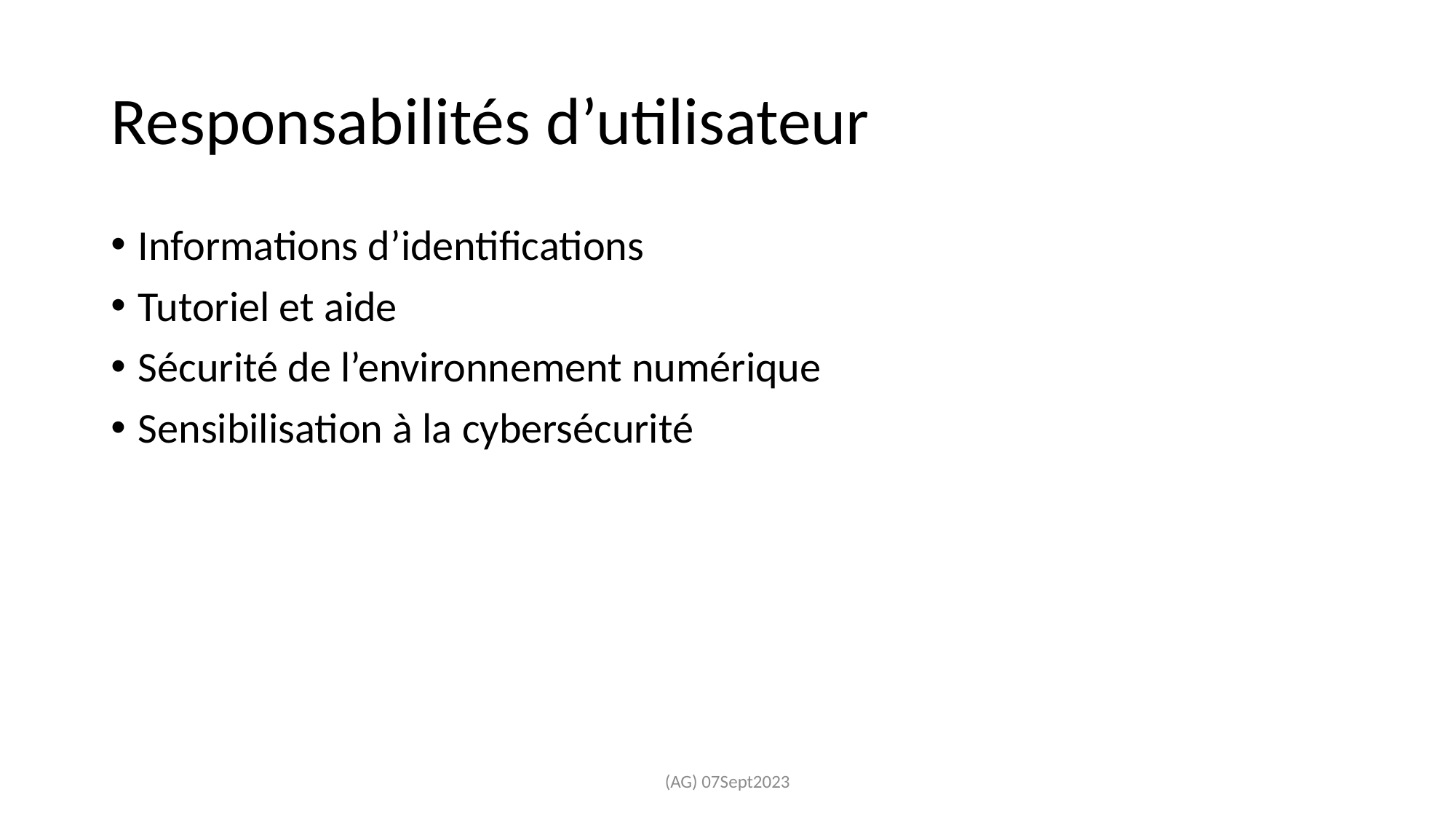

# Responsabilités d’utilisateur
Informations d’identifications
Tutoriel et aide
Sécurité de l’environnement numérique
Sensibilisation à la cybersécurité
(AG) 07Sept2023